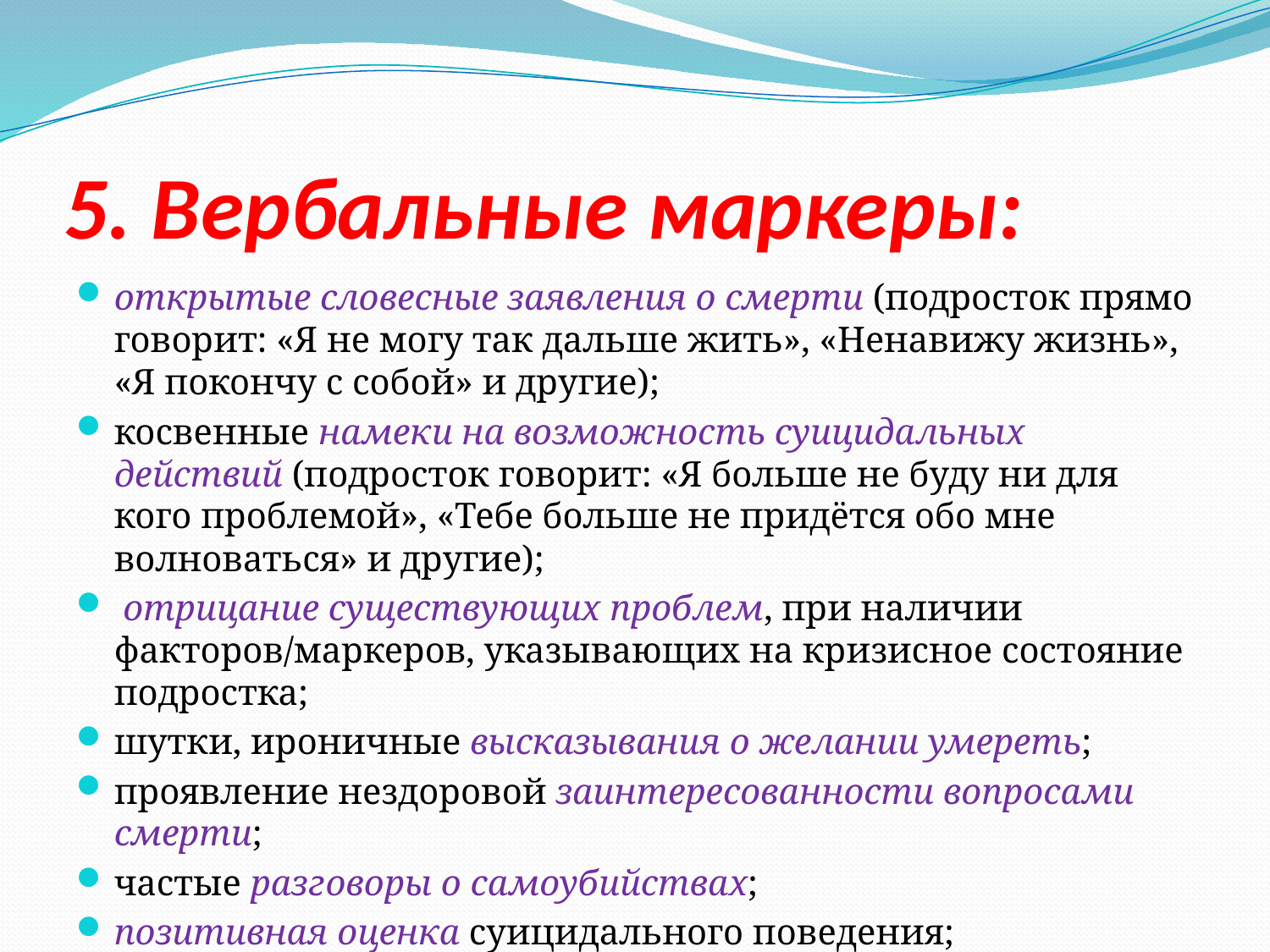

# 5. Вербальные маркеры:
открытые словесные заявления о смерти (подросток прямо говорит: «Я не могу так дальше жить», «Ненавижу жизнь», «Я покончу с собой» и другие);
косвенные намеки на возможность суицидальных действий (подросток говорит: «Я больше не буду ни для кого проблемой», «Тебе больше не придётся обо мне волноваться» и другие);
 отрицание существующих проблем, при наличии факторов/маркеров, указывающих на кризисное состояние подростка;
шутки, ироничные высказывания о желании умереть;
проявление нездоровой заинтересованности вопросами смерти;
частые разговоры о самоубийствах;
позитивная оценка суицидального поведения;